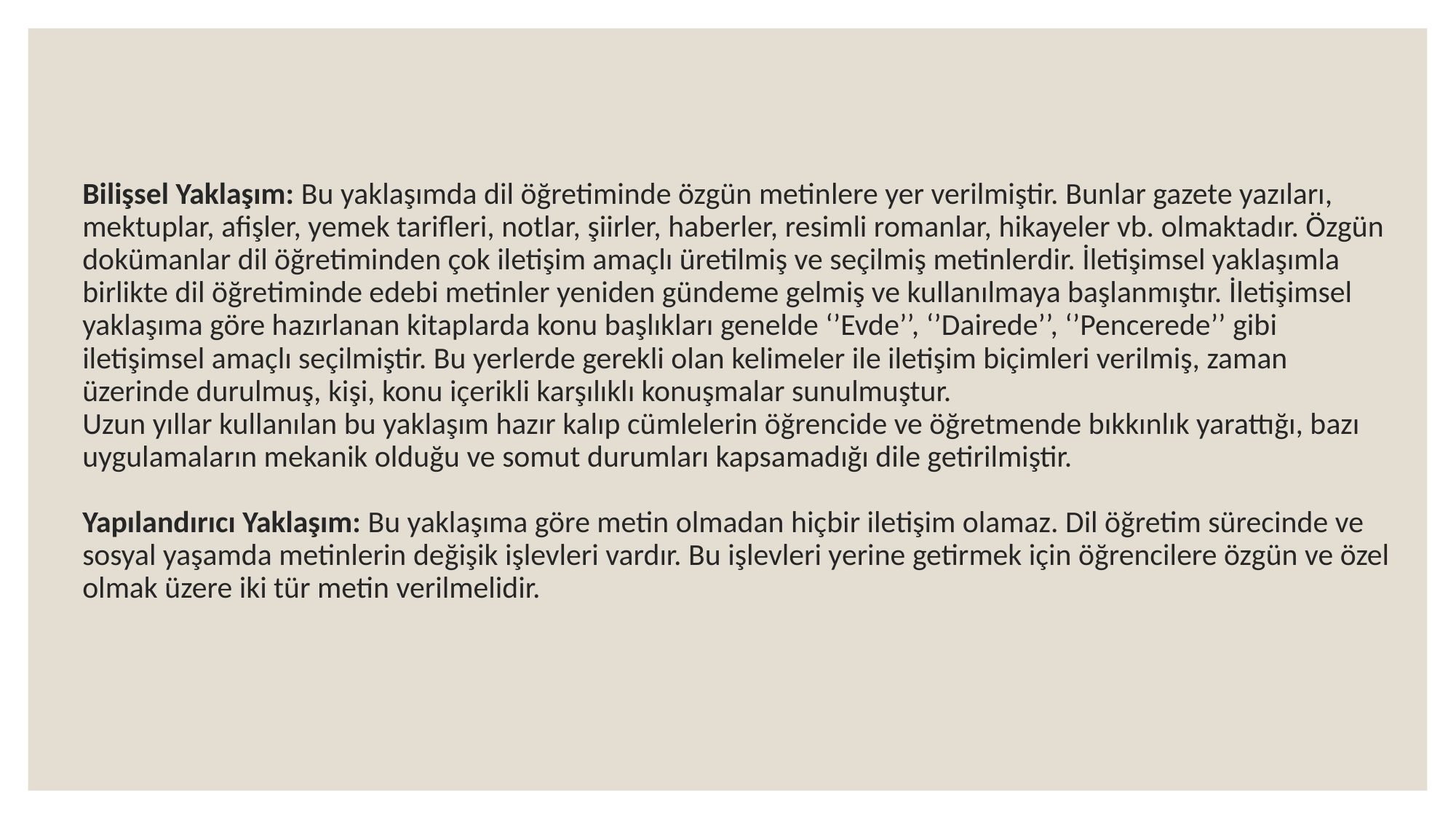

# Bilişsel Yaklaşım: Bu yaklaşımda dil öğretiminde özgün metinlere yer verilmiştir. Bunlar gazete yazıları, mektuplar, afişler, yemek tarifleri, notlar, şiirler, haberler, resimli romanlar, hikayeler vb. olmaktadır. Özgün dokümanlar dil öğretiminden çok iletişim amaçlı üretilmiş ve seçilmiş metinlerdir. İletişimsel yaklaşımla birlikte dil öğretiminde edebi metinler yeniden gündeme gelmiş ve kullanılmaya başlanmıştır. İletişimsel yaklaşıma göre hazırlanan kitaplarda konu başlıkları genelde ‘’Evde’’, ‘’Dairede’’, ‘’Pencerede’’ gibi iletişimsel amaçlı seçilmiştir. Bu yerlerde gerekli olan kelimeler ile iletişim biçimleri verilmiş, zaman üzerinde durulmuş, kişi, konu içerikli karşılıklı konuşmalar sunulmuştur. Uzun yıllar kullanılan bu yaklaşım hazır kalıp cümlelerin öğrencide ve öğretmende bıkkınlık yarattığı, bazı uygulamaların mekanik olduğu ve somut durumları kapsamadığı dile getirilmiştir. Yapılandırıcı Yaklaşım: Bu yaklaşıma göre metin olmadan hiçbir iletişim olamaz. Dil öğretim sürecinde ve sosyal yaşamda metinlerin değişik işlevleri vardır. Bu işlevleri yerine getirmek için öğrencilere özgün ve özel olmak üzere iki tür metin verilmelidir.